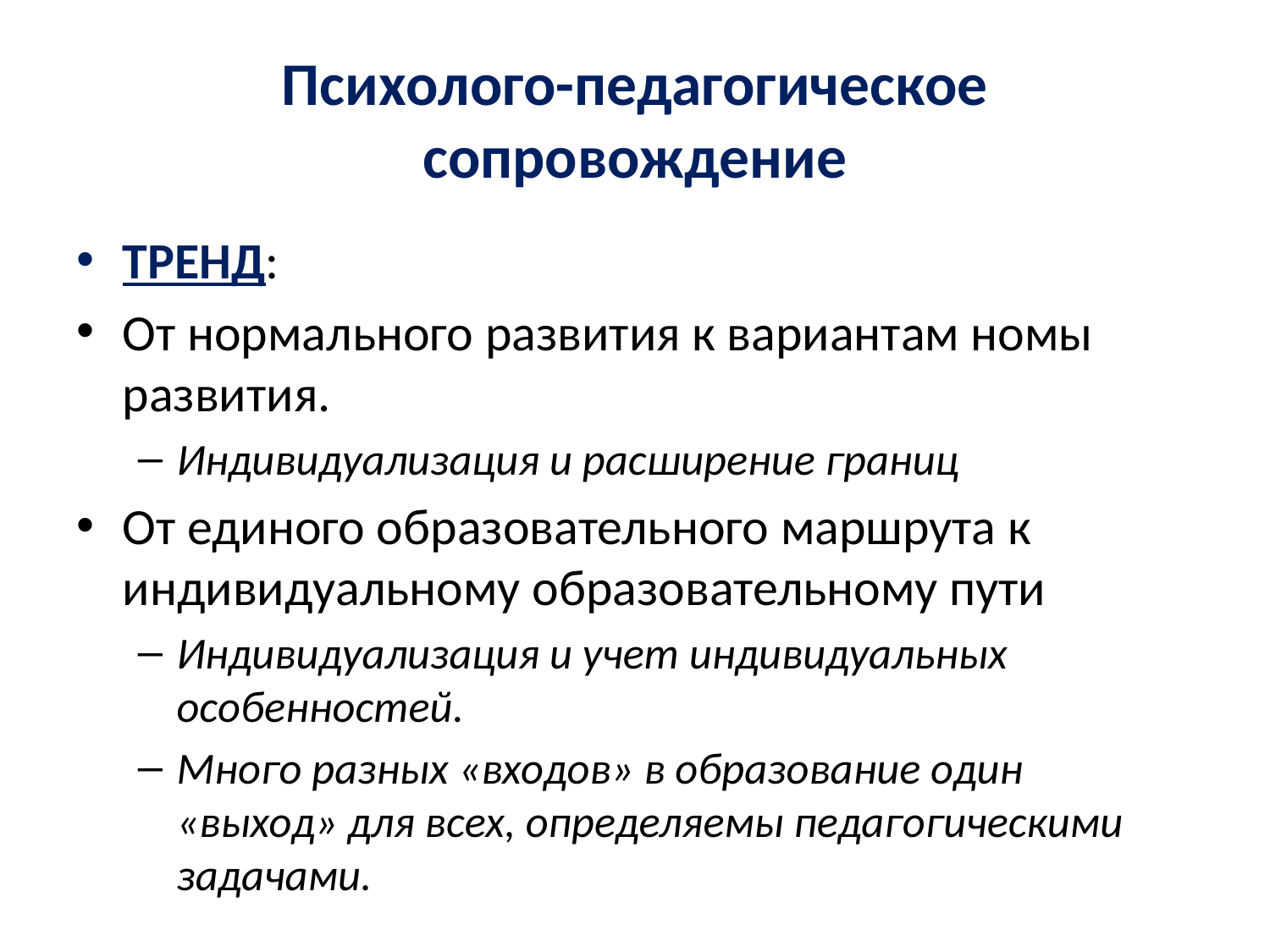

# Психолого-педагогическое сопровождение
ТРЕНД:
От нормального развития к вариантам номы развития.
Индивидуализация и расширение границ
От единого образовательного маршрута к индивидуальному образовательному пути
Индивидуализация и учет индивидуальных особенностей.
Много разных «входов» в образование один «выход» для всех, определяемы педагогическими задачами.